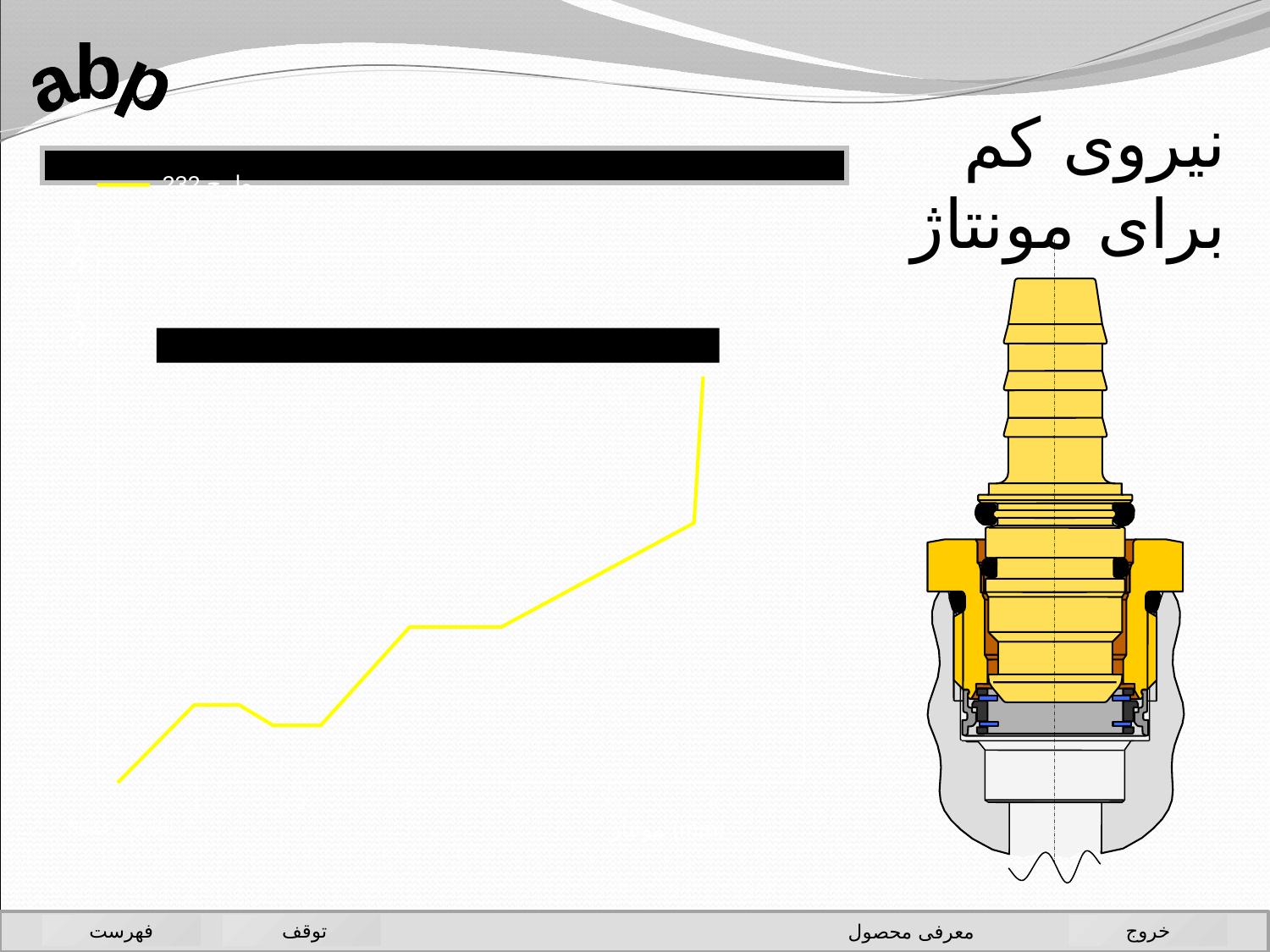

abp
# نیروی کم برای مونتاژ

 طرح 232

نیروی فشاری

1
2
3
4
5
6
مونتاژ (mm)
  NG12 اطلاعا ت

فهرست
 توقف
خروج
معرفی محصول